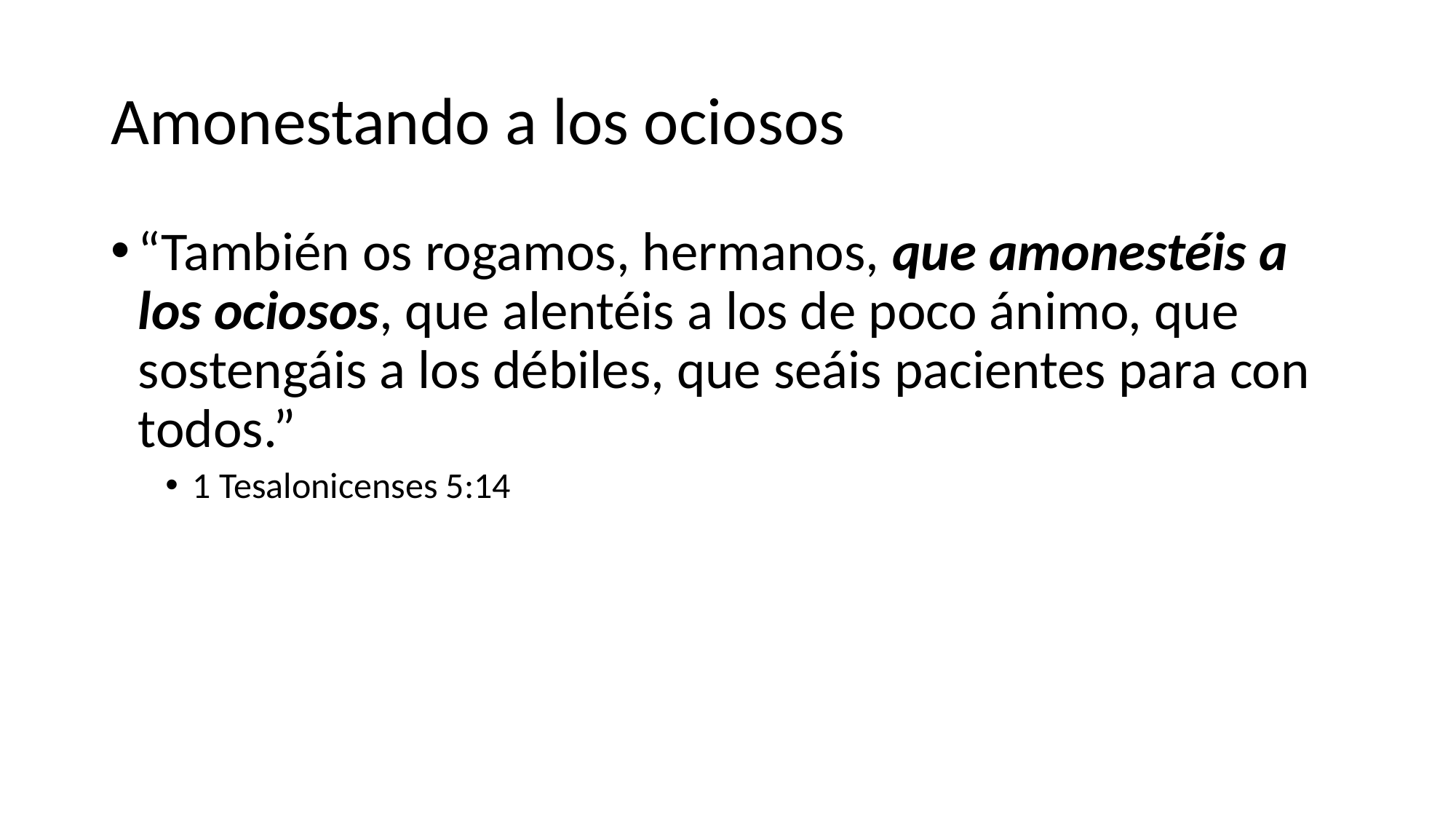

# Amonestando a los ociosos
“También os rogamos, hermanos, que amonestéis a los ociosos, que alentéis a los de poco ánimo, que sostengáis a los débiles, que seáis pacientes para con todos.”
1 Tesalonicenses 5:14